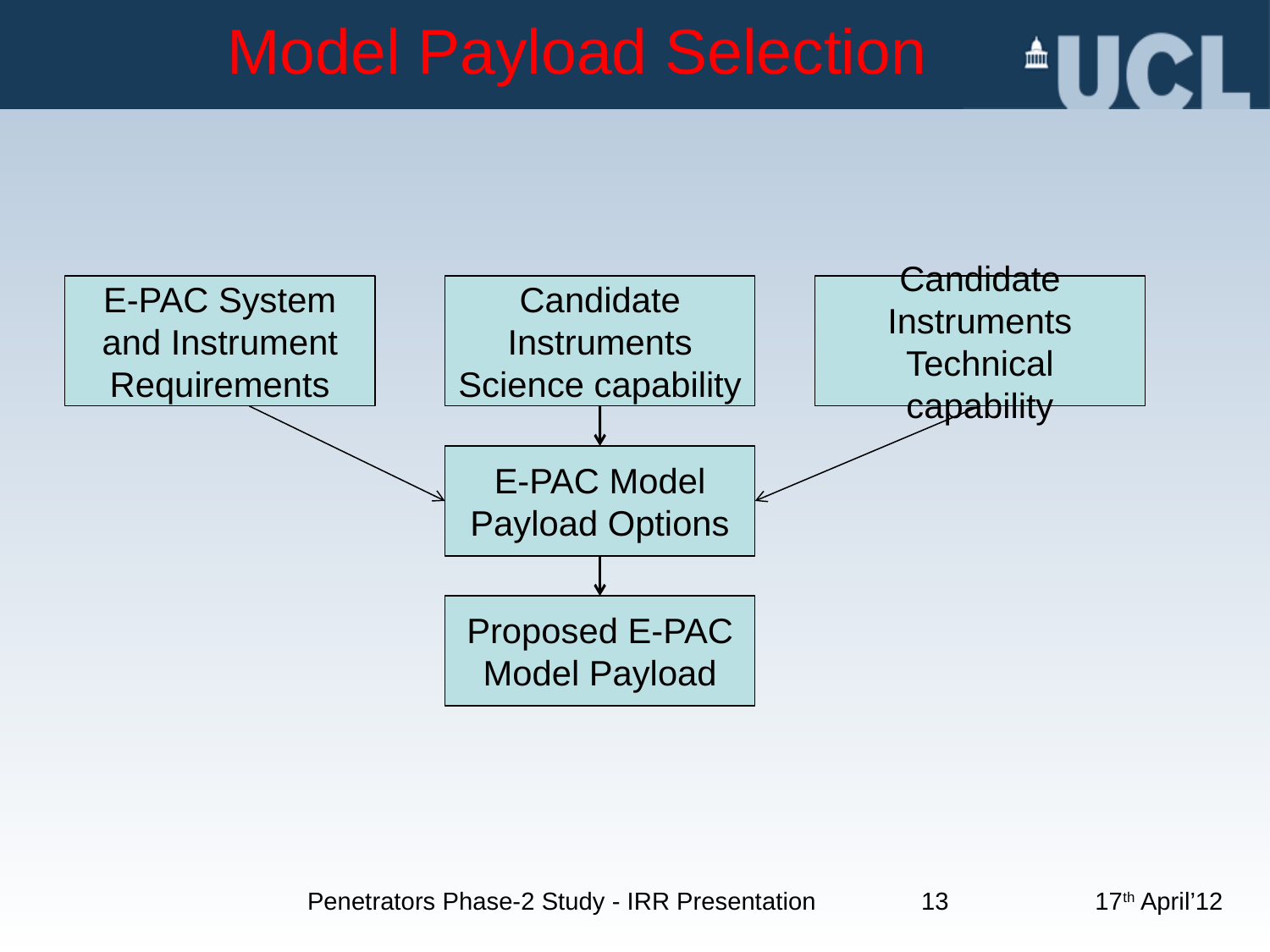

# Model Payload Selection
E-PAC System and Instrument Requirements
Candidate Instruments
Science capability
Candidate Instruments
Technical capability
E-PAC Model Payload Options
Proposed E-PAC Model Payload